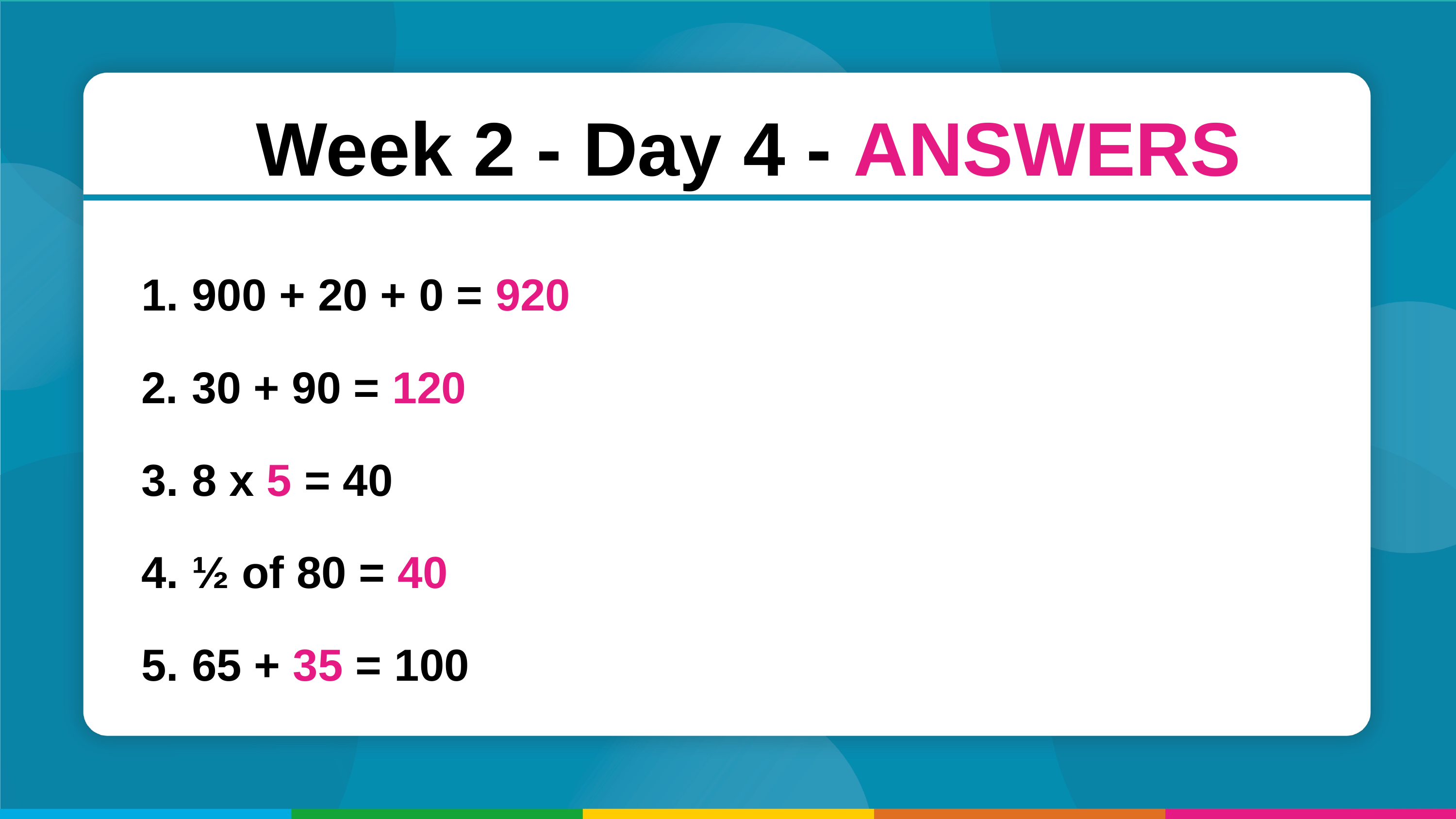

Week 2 - Day 4 - ANSWERS
 900 + 20 + 0 = 920
 30 + 90 = 120
 8 x 5 = 40
 ½ of 80 = 40
 65 + 35 = 100